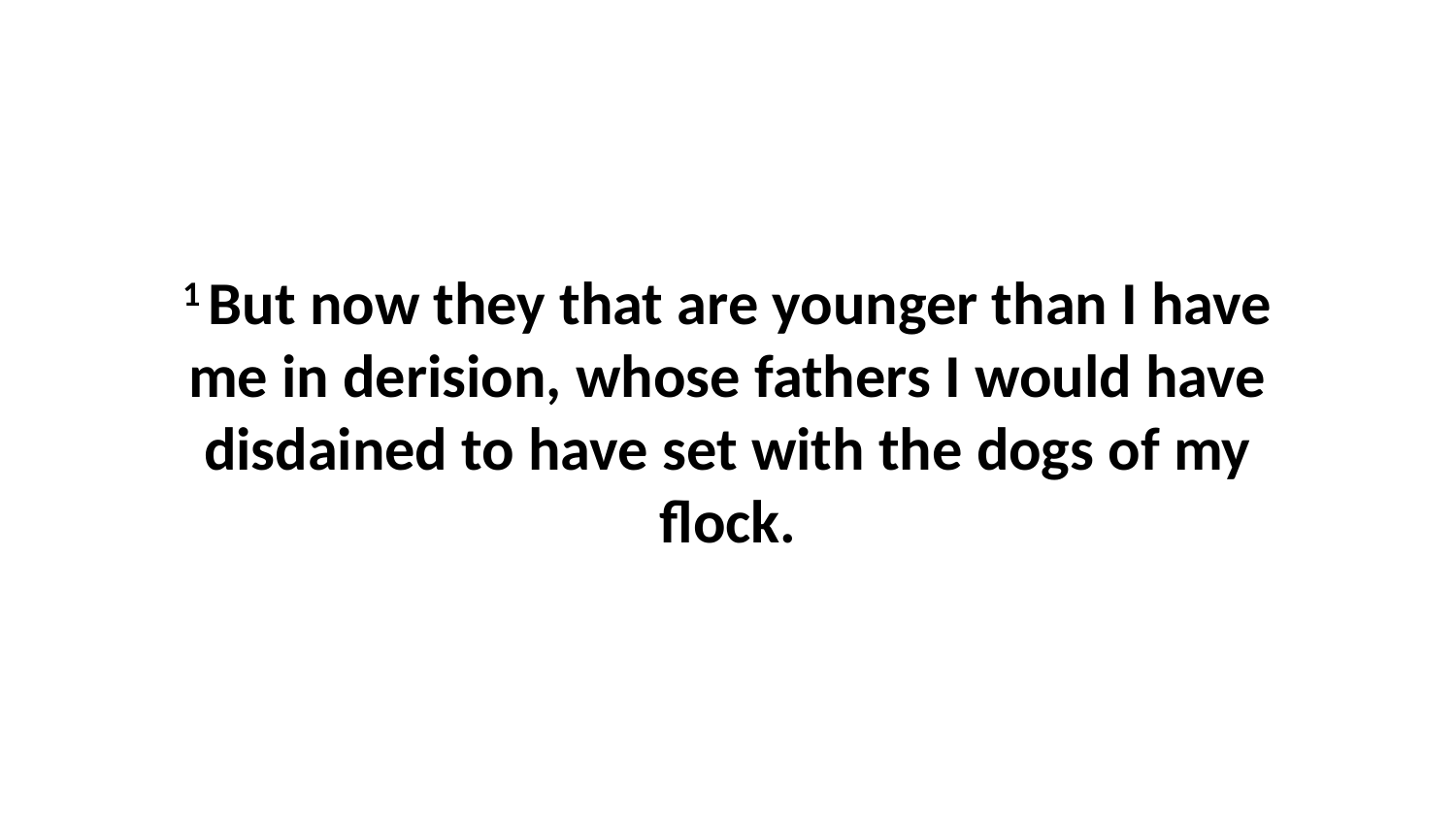

1 But now they that are younger than I have me in derision, whose fathers I would have disdained to have set with the dogs of my flock.